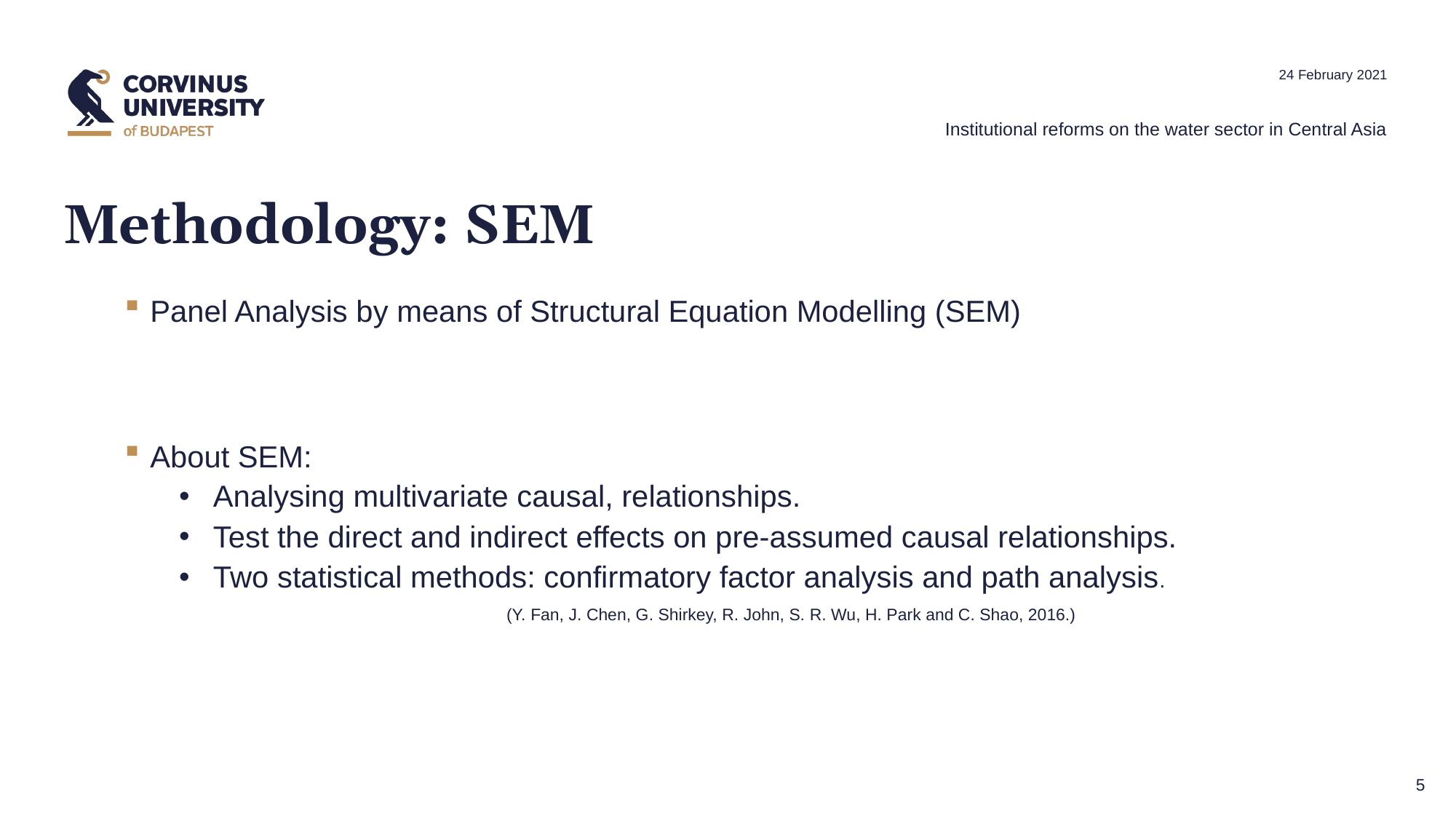

24 February 2021
Institutional reforms on the water sector in Central Asia
# Methodology: SEM
Panel Analysis by means of Structural Equation Modelling (SEM)

About SEM:
Analysing multivariate causal, relationships.​
Test the direct and indirect effects on pre-assumed causal relationships.
Two statistical methods: confirmatory factor analysis and path analysis.​
			(Y. Fan, J. Chen, G. Shirkey, R. John, S. R. Wu, H. Park and C. Shao, 2016.) ​